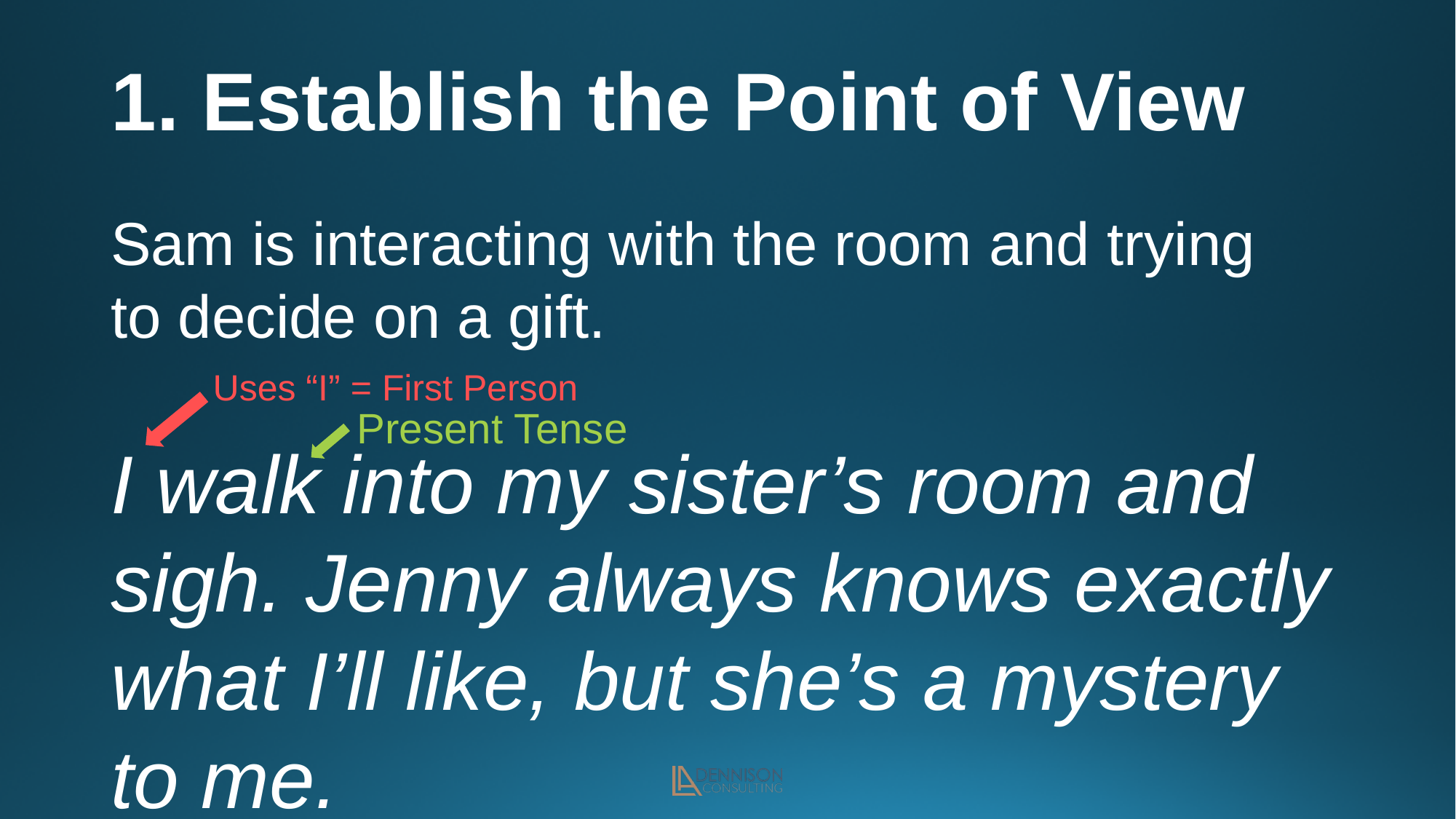

# 1. Establish the Point of View
Sam is interacting with the room and trying to decide on a gift.

Uses “I” = First Person
Present Tense

I walk into my sister’s room and sigh. Jenny always knows exactly what I’ll like, but she’s a mystery to me.